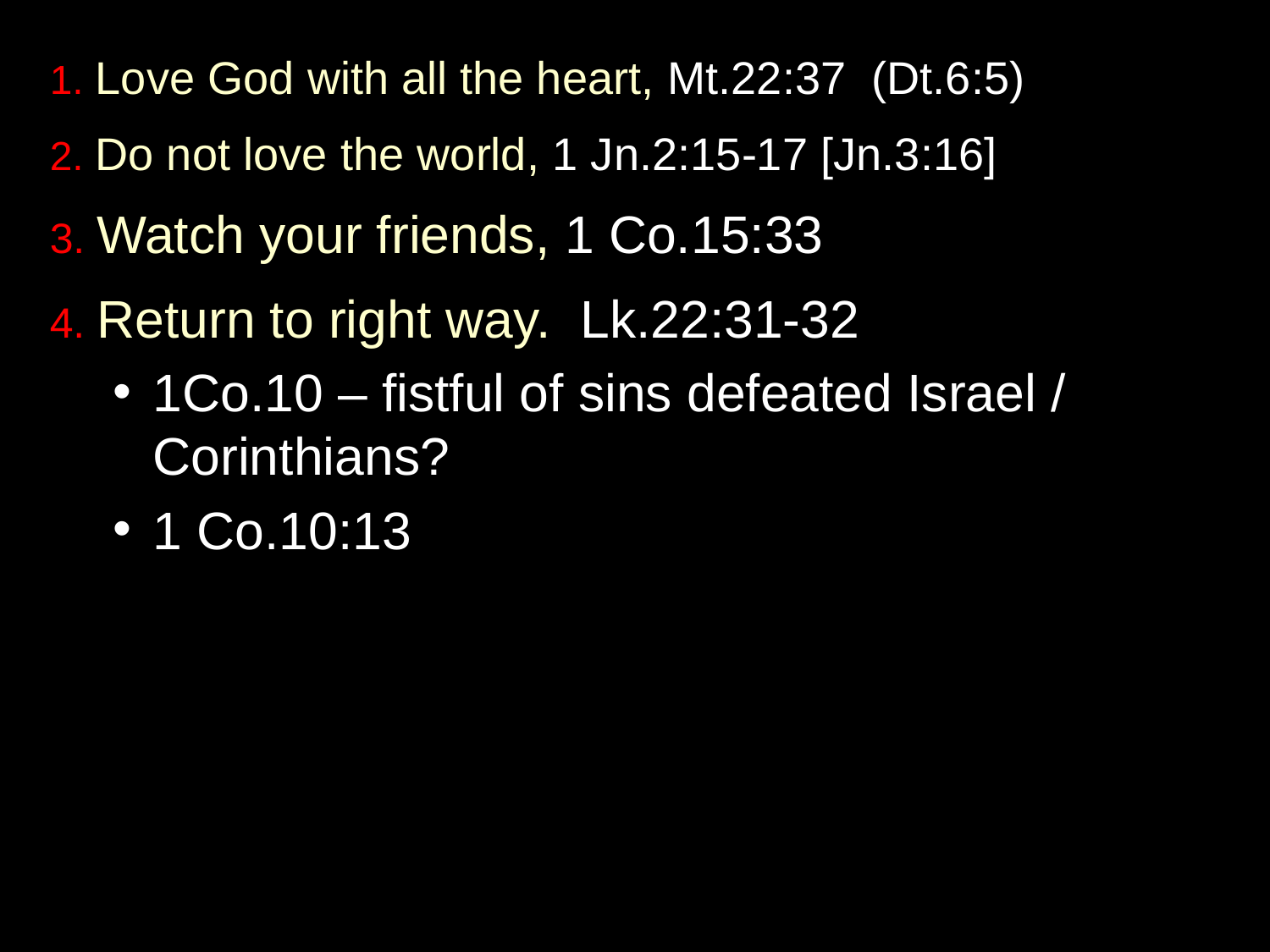

1. Love God with all the heart, Mt.22:37  (Dt.6:5)
2. Do not love the world, 1 Jn.2:15-17 [Jn.3:16]
3. Watch your friends, 1 Co.15:33
4. Return to right way.  Lk.22:31-32
1Co.10 – fistful of sins defeated Israel / Corinthians?
1 Co.10:13